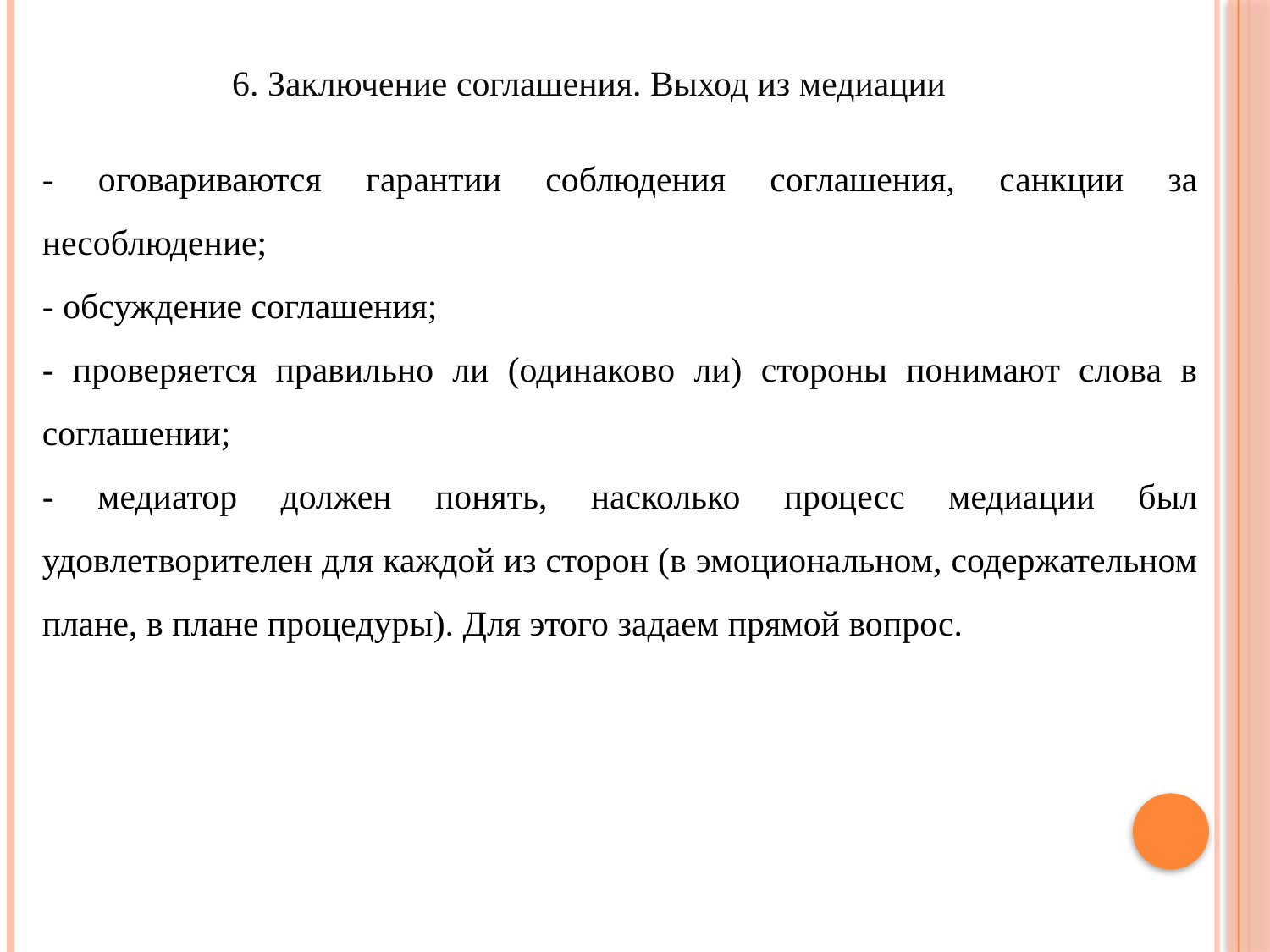

6. Заключение соглашения. Выход из медиации
- оговариваются гарантии соблюдения соглашения, санкции за несоблюдение;
- обсуждение соглашения;
- проверяется правильно ли (одинаково ли) стороны понимают слова в соглашении;
- медиатор должен понять, насколько процесс медиации был удовлетворителен для каждой из сторон (в эмоциональном, содержательном плане, в плане процедуры). Для этого задаем прямой вопрос.